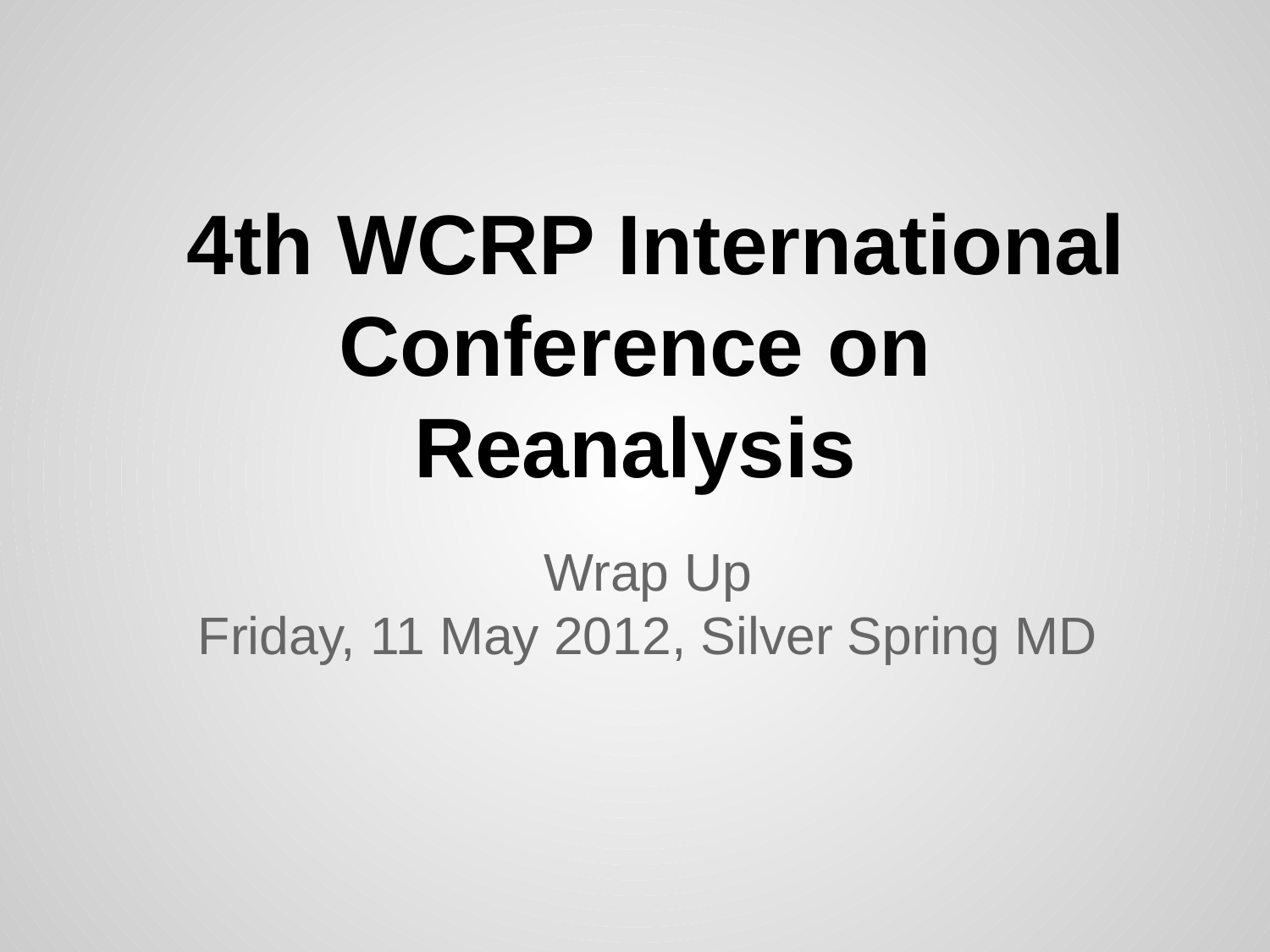

# 4th WCRP International Conference on Reanalysis
Wrap Up
Friday, 11 May 2012, Silver Spring MD